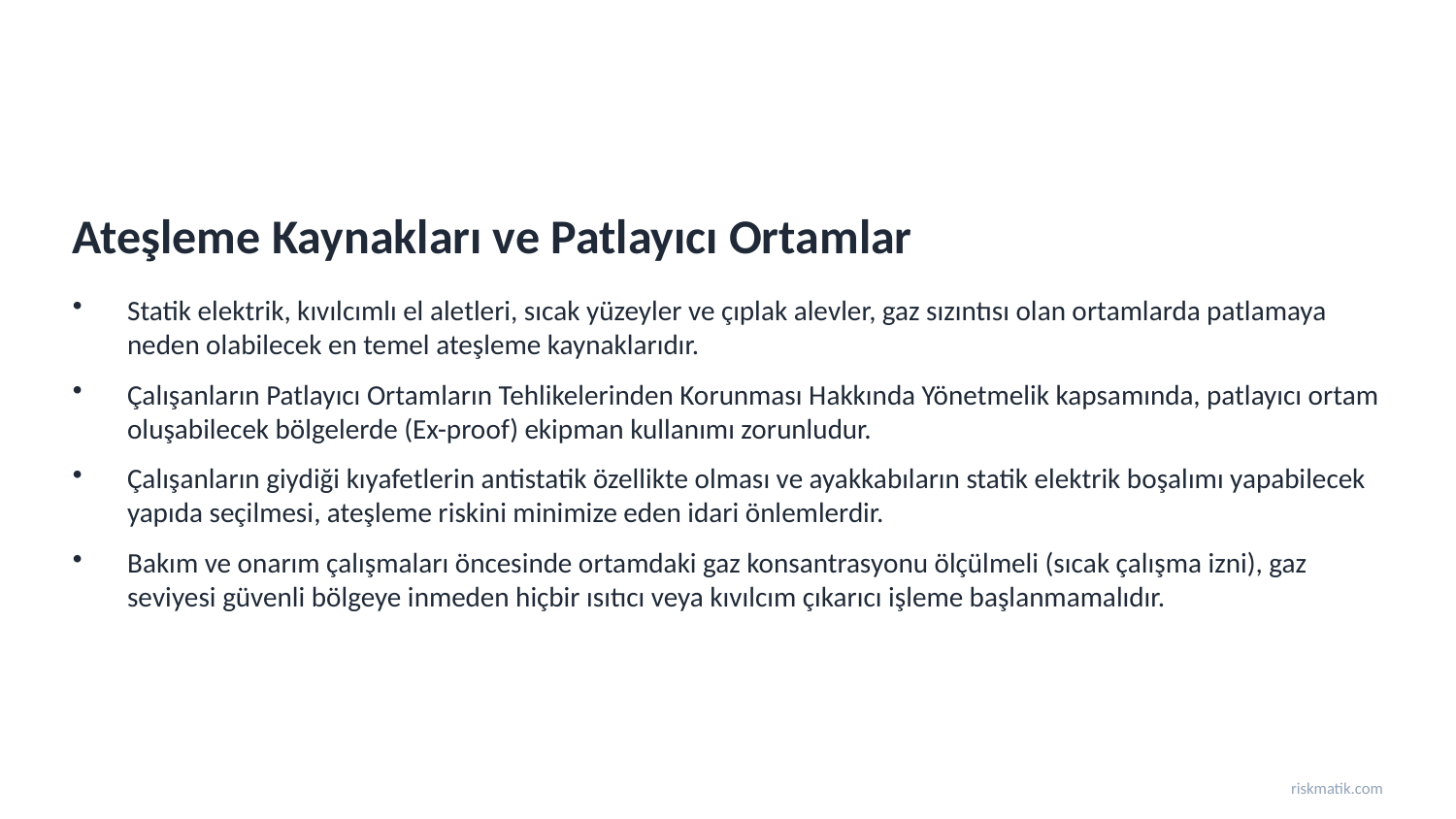

Ateşleme Kaynakları ve Patlayıcı Ortamlar
Statik elektrik, kıvılcımlı el aletleri, sıcak yüzeyler ve çıplak alevler, gaz sızıntısı olan ortamlarda patlamaya neden olabilecek en temel ateşleme kaynaklarıdır.
Çalışanların Patlayıcı Ortamların Tehlikelerinden Korunması Hakkında Yönetmelik kapsamında, patlayıcı ortam oluşabilecek bölgelerde (Ex-proof) ekipman kullanımı zorunludur.
Çalışanların giydiği kıyafetlerin antistatik özellikte olması ve ayakkabıların statik elektrik boşalımı yapabilecek yapıda seçilmesi, ateşleme riskini minimize eden idari önlemlerdir.
Bakım ve onarım çalışmaları öncesinde ortamdaki gaz konsantrasyonu ölçülmeli (sıcak çalışma izni), gaz seviyesi güvenli bölgeye inmeden hiçbir ısıtıcı veya kıvılcım çıkarıcı işleme başlanmamalıdır.
riskmatik.com